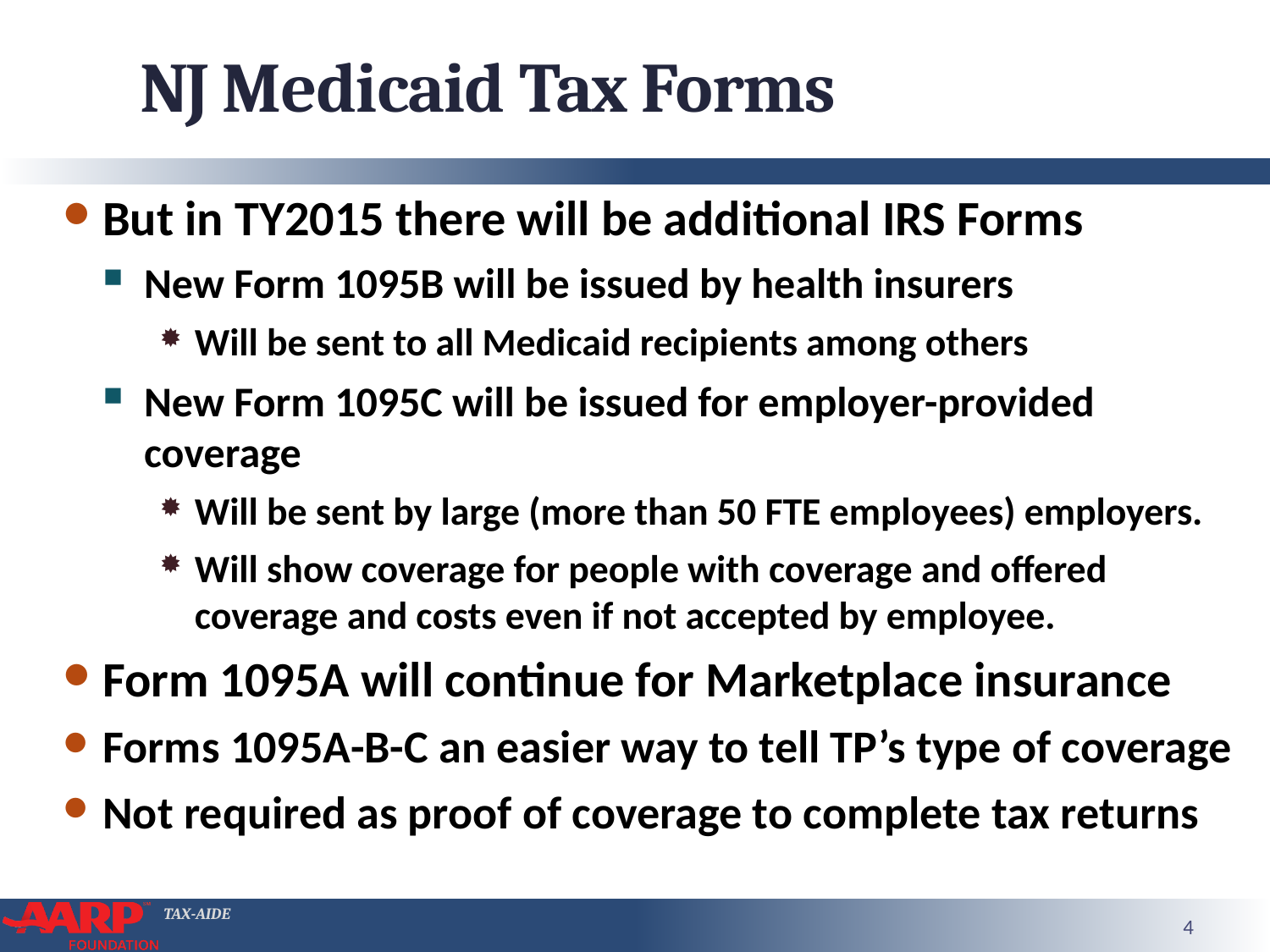

# NJ Medicaid Tax Forms
But in TY2015 there will be additional IRS Forms
New Form 1095B will be issued by health insurers
Will be sent to all Medicaid recipients among others
New Form 1095C will be issued for employer-provided coverage
Will be sent by large (more than 50 FTE employees) employers.
Will show coverage for people with coverage and offered coverage and costs even if not accepted by employee.
Form 1095A will continue for Marketplace insurance
Forms 1095A-B-C an easier way to tell TP’s type of coverage
Not required as proof of coverage to complete tax returns

4